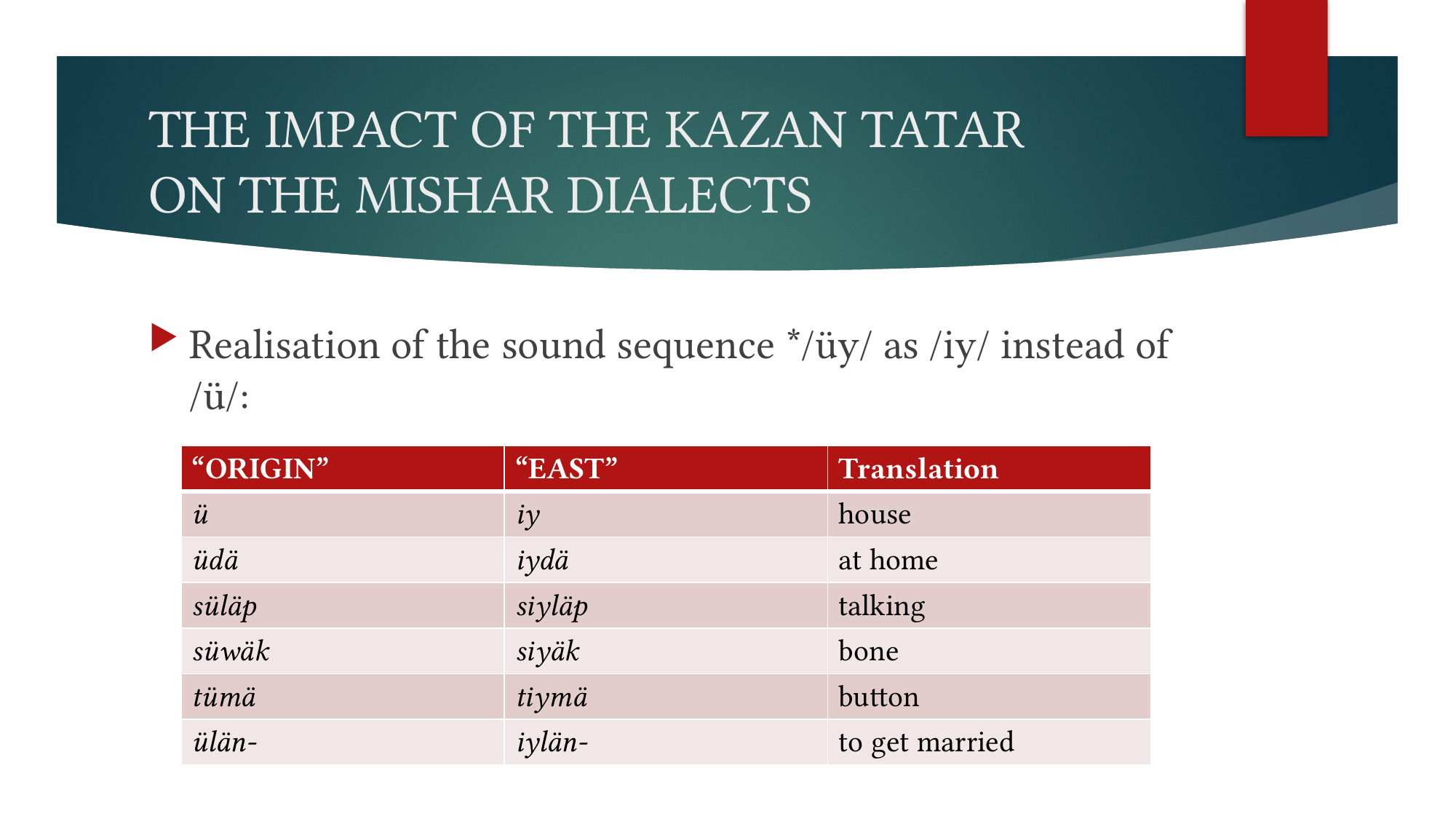

# THE IMPACT OF THE KAZAN TATAR ON THE MISHAR DIALECTS
Realisation of the sound sequence */üy/ as /iy/ instead of /ü/:

| “ORIGIN” | “EAST” | Translation |
| --- | --- | --- |
| ü | iy | house |
| üdä | iydä | at home |
| süläp | siyläp | talking |
| süwäk | siyäk | bone |
| tümä | tiymä | button |
| ülän- | iylän- | to get married |